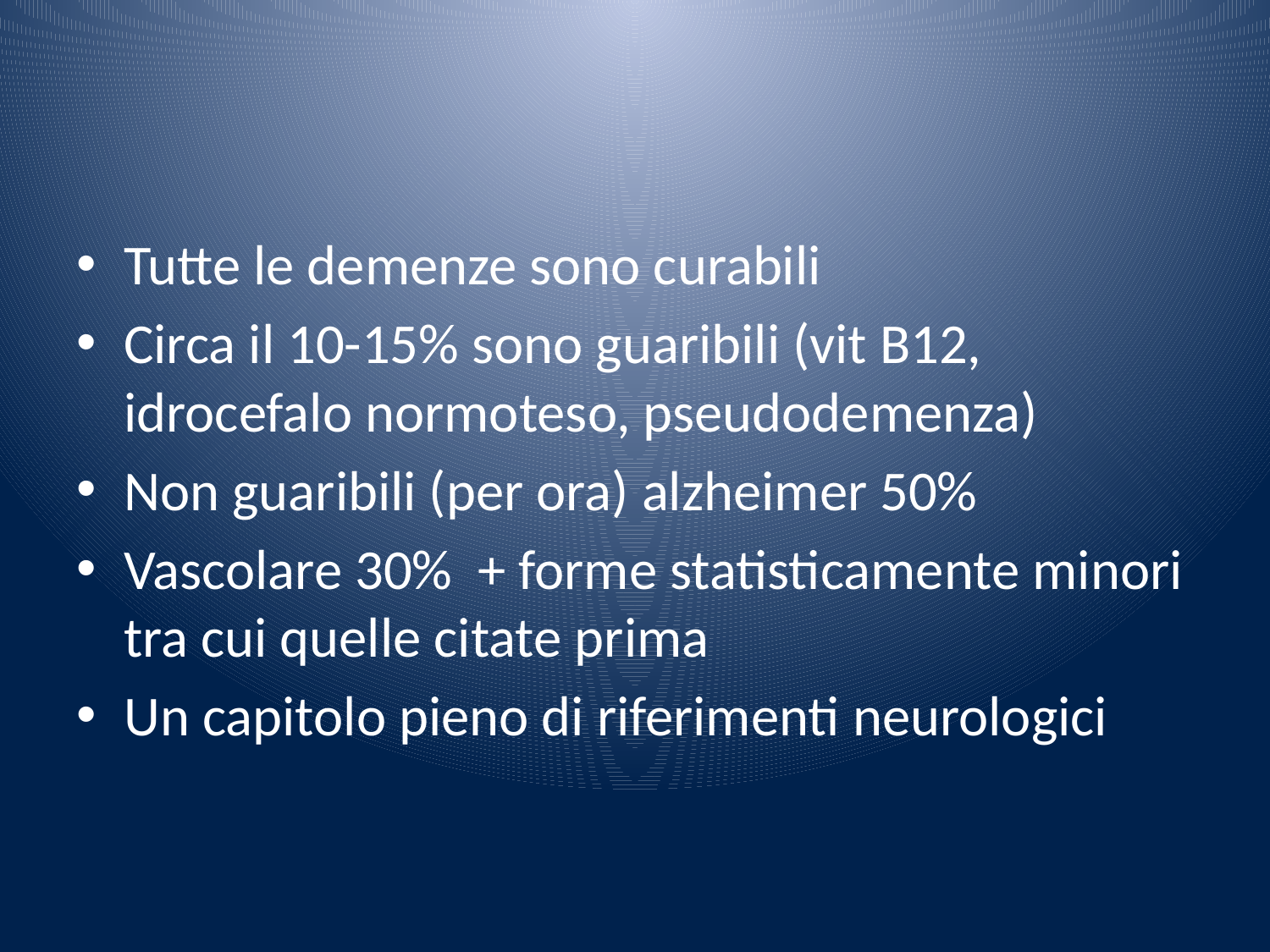

#
Tutte le demenze sono curabili
Circa il 10-15% sono guaribili (vit B12, idrocefalo normoteso, pseudodemenza)
Non guaribili (per ora) alzheimer 50%
Vascolare 30%  + forme statisticamente minori tra cui quelle citate prima
Un capitolo pieno di riferimenti neurologici